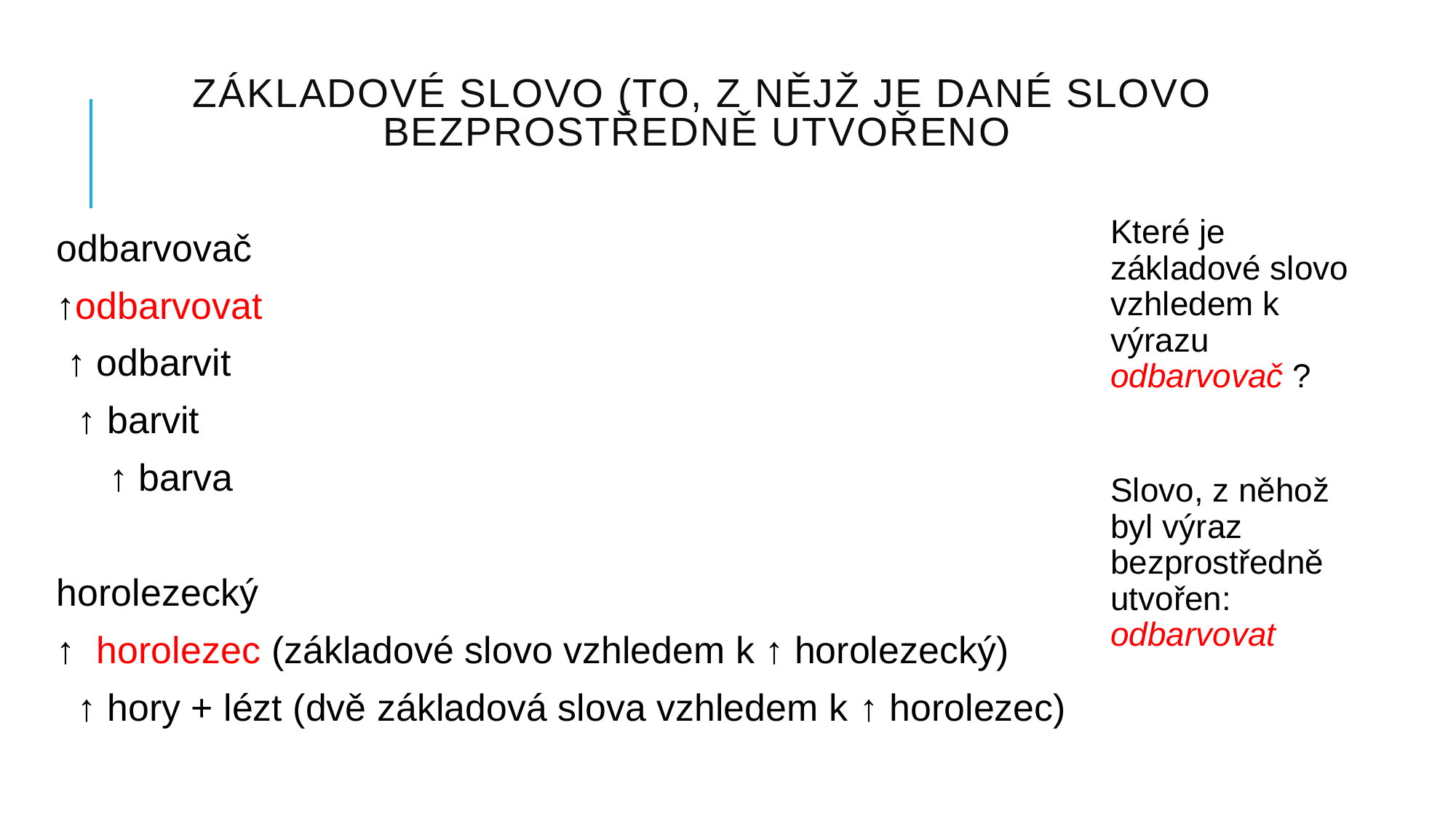

# Základové slovo (to, z nějž je dané slovo bezprostředně utvořeno
Které je základové slovo vzhledem k  výrazu odbarvovač ?

Slovo, z něhož byl výraz bezprostředně utvořen:  odbarvovat

odbarvovač
↑odbarvovat
 ↑ odbarvit
  ↑ barvit
     ↑ barva

horolezecký
↑  horolezec (základové slovo vzhledem k ↑ horolezecký)
  ↑ hory + lézt (dvě základová slova vzhledem k ↑ horolezec)